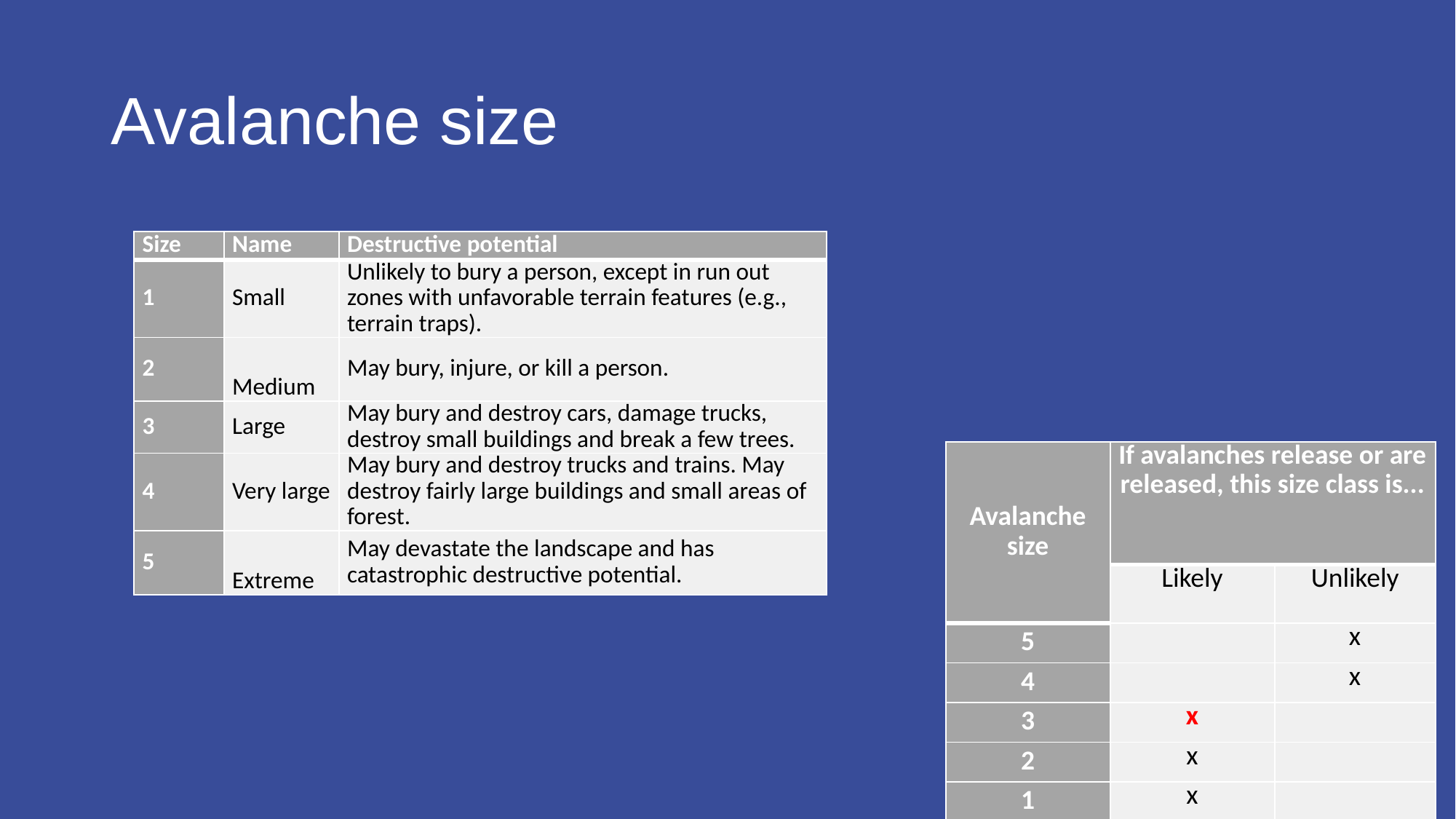

# Avalanche size
| Size | Name | Destructive potential |
| --- | --- | --- |
| 1 | Small | Unlikely to bury a person, except in run out zones with unfavorable terrain features (e.g., terrain traps). |
| 2 | Medium | May bury, injure, or kill a person. |
| 3 | Large | May bury and destroy cars, damage trucks, destroy small buildings and break a few trees. |
| 4 | Very large | May bury and destroy trucks and trains. May destroy fairly large buildings and small areas of forest. |
| 5 | Extreme | May devastate the landscape and has catastrophic destructive potential. |
| Avalanche size | If avalanches release or are released, this size class is... |  |
| --- | --- | --- |
|  | Likely | Unlikely |
| 5 |  | x |
| 4 |  | x |
| 3 | x |  |
| 2 | x |  |
| 1 | x |  |